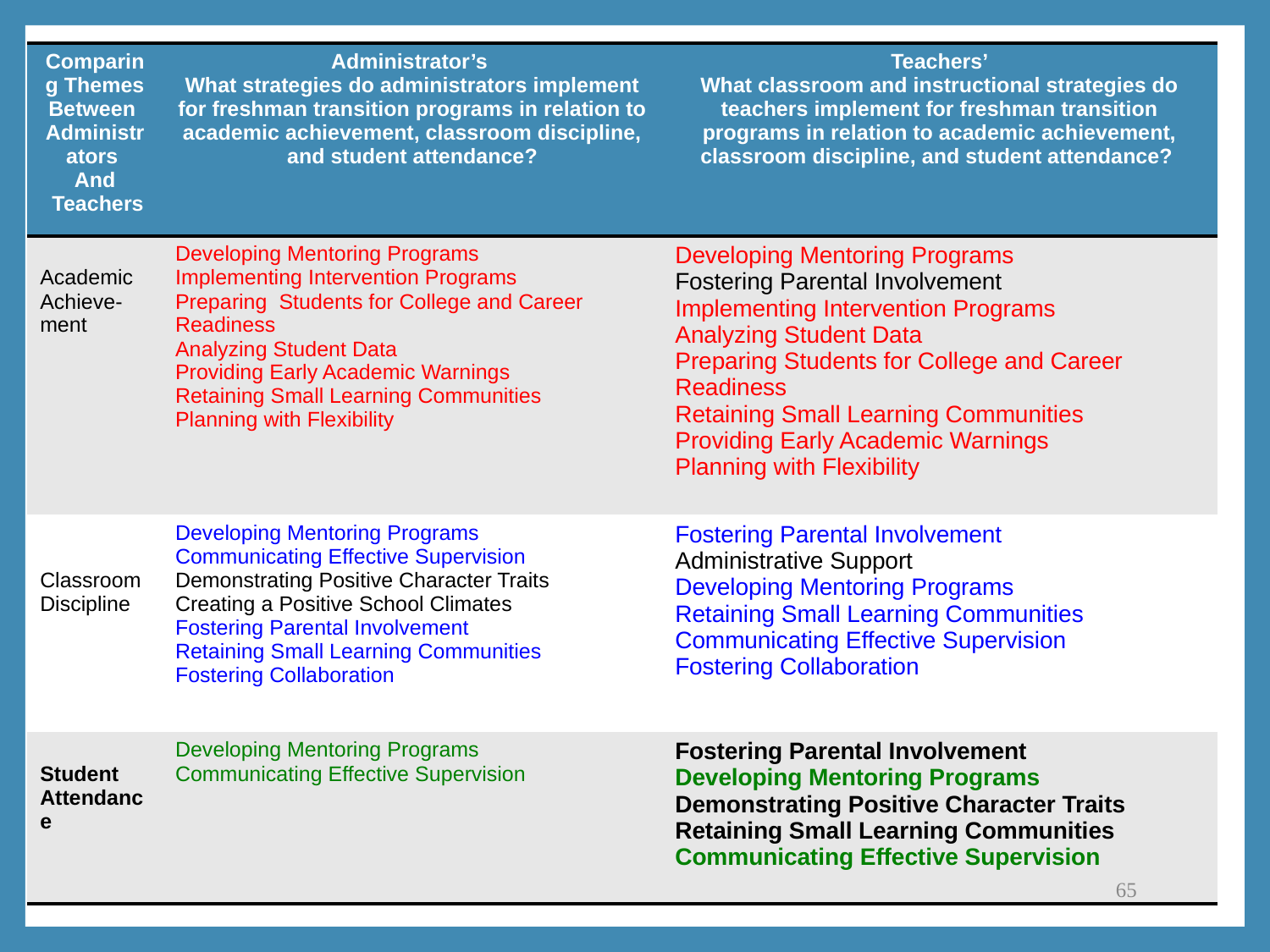

| Comparing Themes Between Administrators And Teachers | Administrator’s What strategies do administrators implement for freshman transition programs in relation to academic achievement, classroom discipline, and student attendance? | Teachers’ What classroom and instructional strategies do teachers implement for freshman transition programs in relation to academic achievement, classroom discipline, and student attendance? |
| --- | --- | --- |
| Academic Achieve-ment | Developing Mentoring Programs Implementing Intervention Programs Preparing Students for College and Career Readiness Analyzing Student Data Providing Early Academic Warnings Retaining Small Learning Communities Planning with Flexibility | Developing Mentoring Programs Fostering Parental Involvement Implementing Intervention Programs Analyzing Student Data Preparing Students for College and Career Readiness Retaining Small Learning Communities Providing Early Academic Warnings Planning with Flexibility |
| Classroom Discipline | Developing Mentoring Programs Communicating Effective Supervision Demonstrating Positive Character Traits Creating a Positive School Climates Fostering Parental Involvement Retaining Small Learning Communities Fostering Collaboration | Fostering Parental Involvement Administrative Support Developing Mentoring Programs Retaining Small Learning Communities Communicating Effective Supervision Fostering Collaboration |
| Student Attendance | Developing Mentoring Programs Communicating Effective Supervision | Fostering Parental Involvement Developing Mentoring Programs Demonstrating Positive Character Traits Retaining Small Learning Communities Communicating Effective Supervision |

65